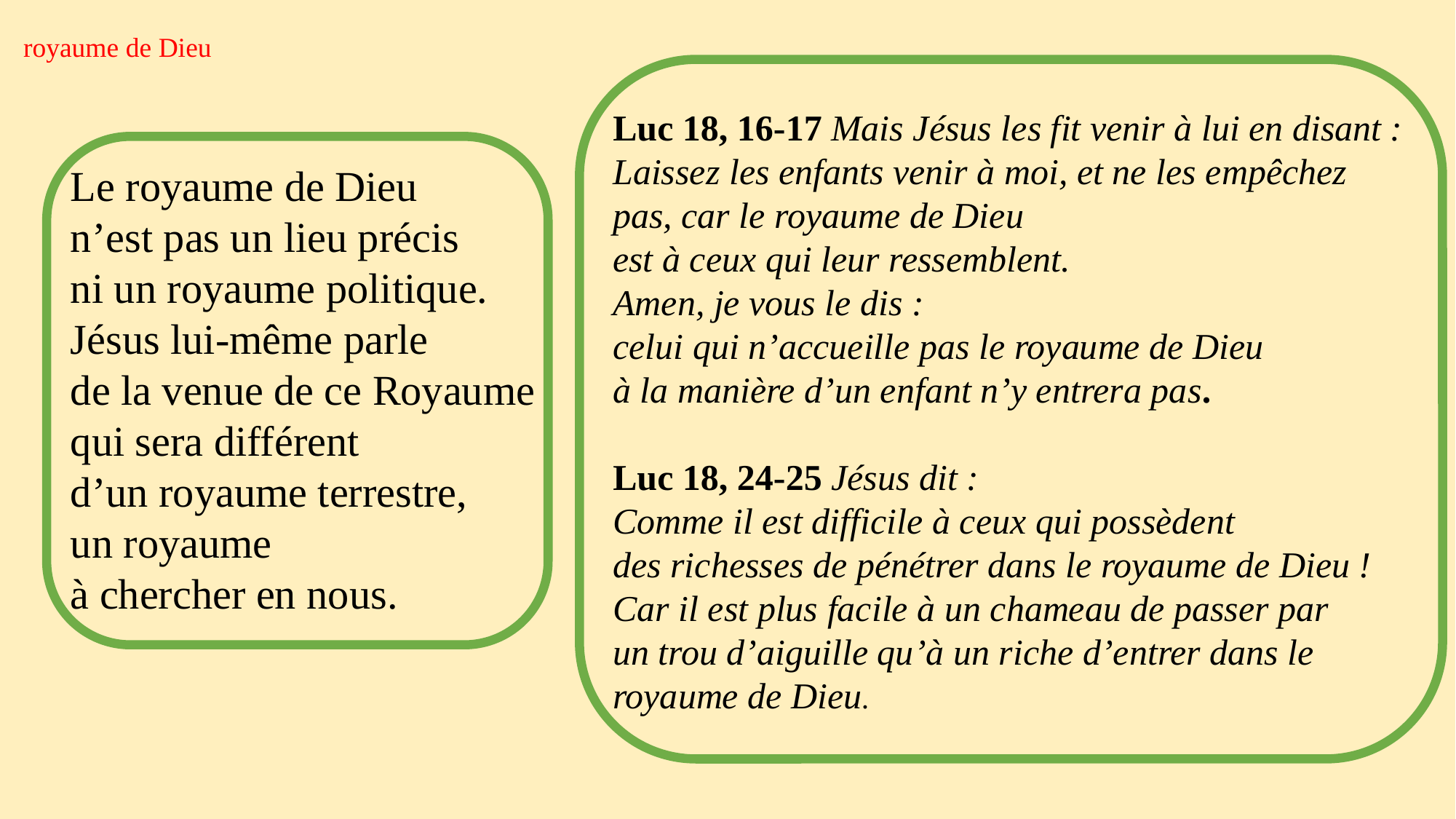

royaume de Dieu

Luc 18, 16-17 Mais Jésus les fit venir à lui en disant : Laissez les enfants venir à moi, et ne les empêchez pas, car le royaume de Dieu
est à ceux qui leur ressemblent.
Amen, je vous le dis :
celui qui n’accueille pas le royaume de Dieu
à la manière d’un enfant n’y entrera pas.

Luc 18, 24-25 Jésus dit :
Comme il est difficile à ceux qui possèdent
des richesses de pénétrer dans le royaume de Dieu ! Car il est plus facile à un chameau de passer par
un trou d’aiguille qu’à un riche d’entrer dans le royaume de Dieu.

Le royaume de Dieu
n’est pas un lieu précis
ni un royaume politique.
Jésus lui-même parle
de la venue de ce Royaume qui sera différent
d’un royaume terrestre,
un royaume
à chercher en nous.